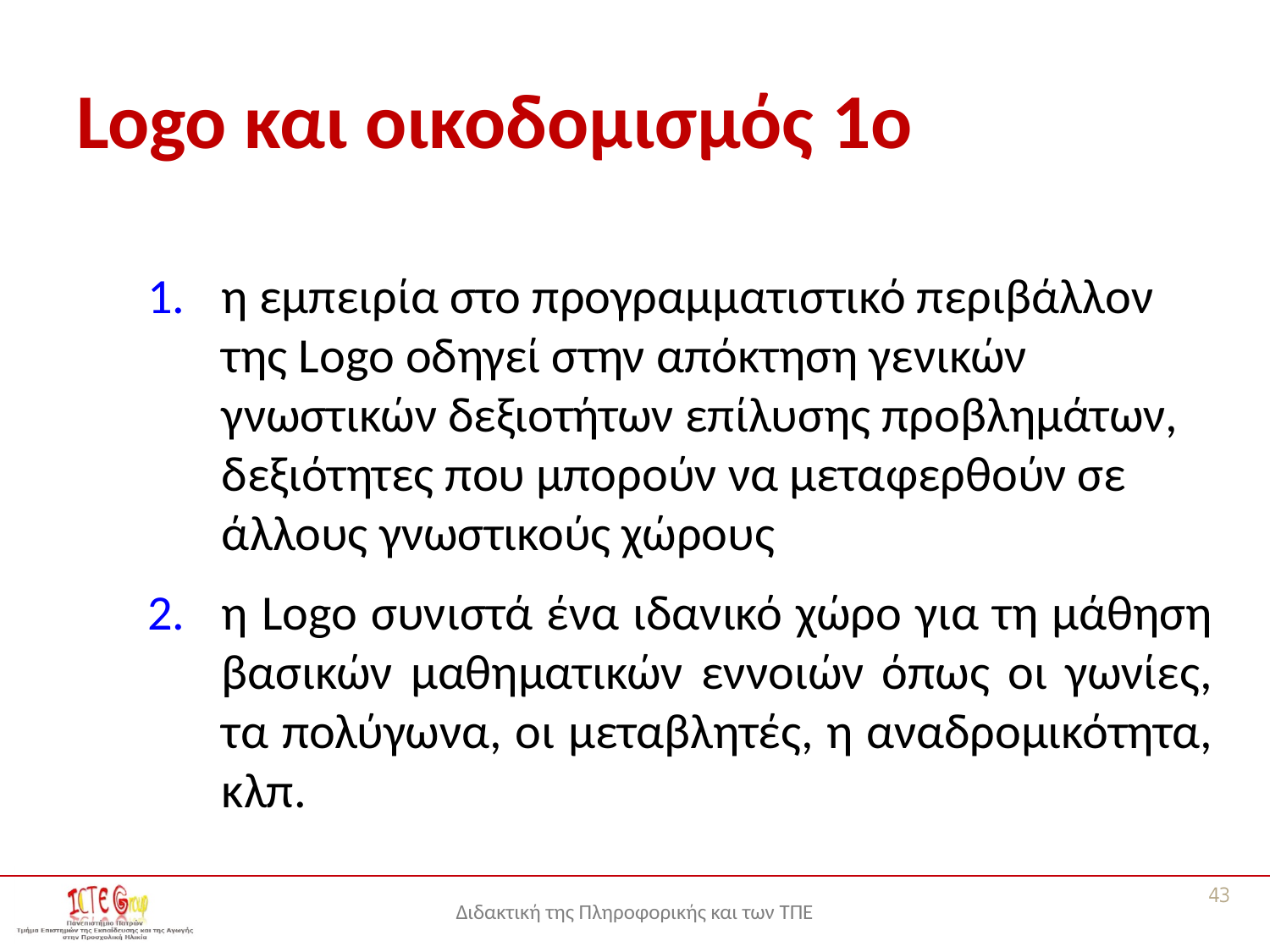

# Logo και οικοδομισμός 1o
η εμπειρία στο προγραμματιστικό περιβάλλον της Logo οδηγεί στην απόκτηση γενικών γνωστικών δεξιοτήτων επίλυσης προβλημάτων, δεξιότητες που μπορούν να μεταφερθούν σε άλλους γνωστικούς χώρους
η Logo συνιστά ένα ιδανικό χώρο για τη μάθηση βασικών μαθηματικών εννοιών όπως οι γωνίες, τα πολύγωνα, οι μεταβλητές, η αναδρομικότητα, κλπ.
43